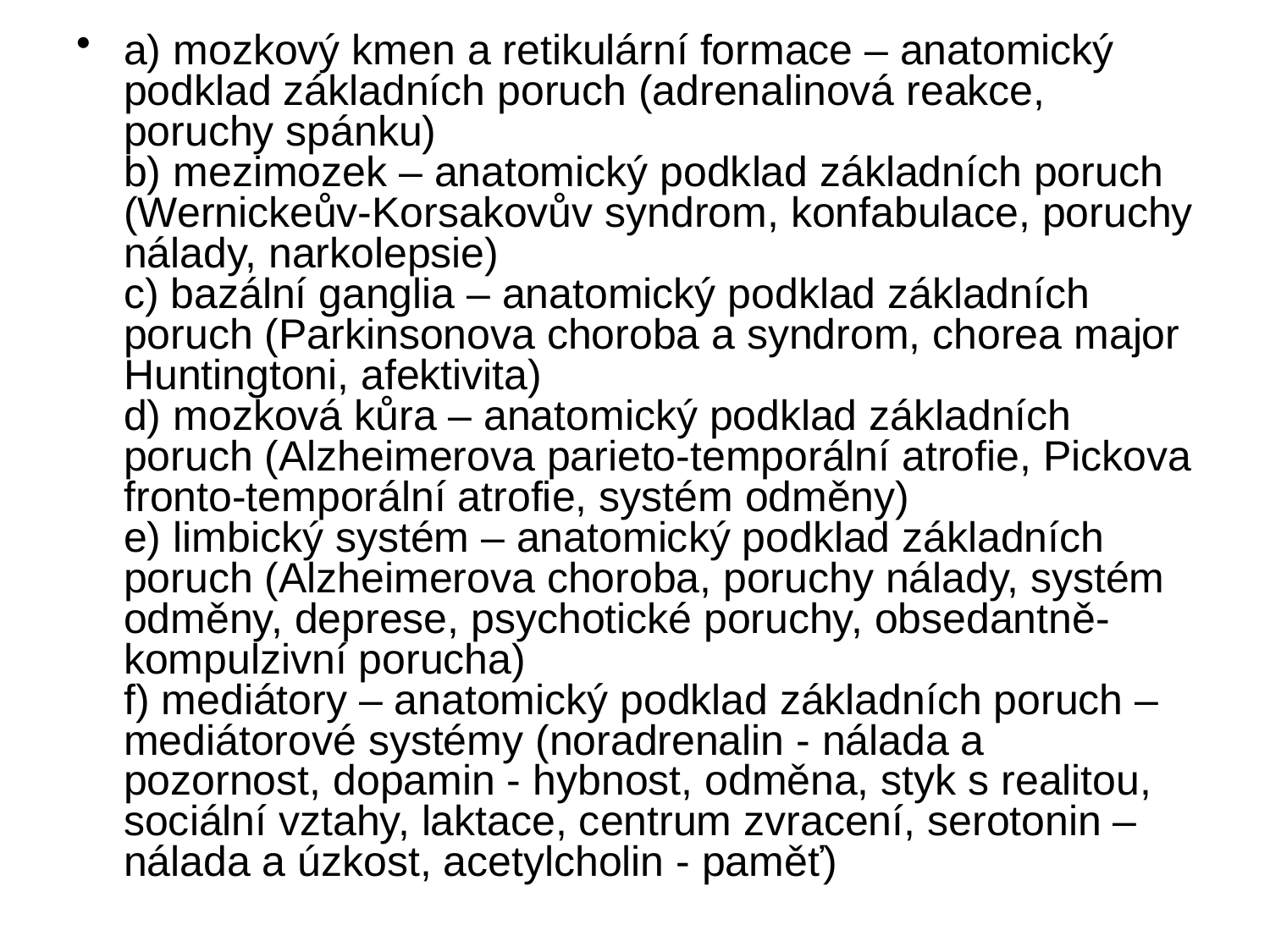

a) mozkový kmen a retikulární formace – anatomický podklad základních poruch (adrenalinová reakce, poruchy spánku)
b) mezimozek – anatomický podklad základních poruch (Wernickeův-Korsakovův syndrom, konfabulace, poruchy nálady, narkolepsie)
c) bazální ganglia – anatomický podklad základních poruch (Parkinsonova choroba a syndrom, chorea major Huntingtoni, afektivita)
d) mozková kůra – anatomický podklad základních poruch (Alzheimerova parieto-temporální atrofie, Pickova fronto-temporální atrofie, systém odměny)
e) limbický systém – anatomický podklad základních poruch (Alzheimerova choroba, poruchy nálady, systém odměny, deprese, psychotické poruchy, obsedantně-kompulzivní porucha)
f) mediátory – anatomický podklad základních poruch – mediátorové systémy (noradrenalin - nálada a pozornost, dopamin - hybnost, odměna, styk s realitou, sociální vztahy, laktace, centrum zvracení, serotonin – nálada a úzkost, acetylcholin - paměť)